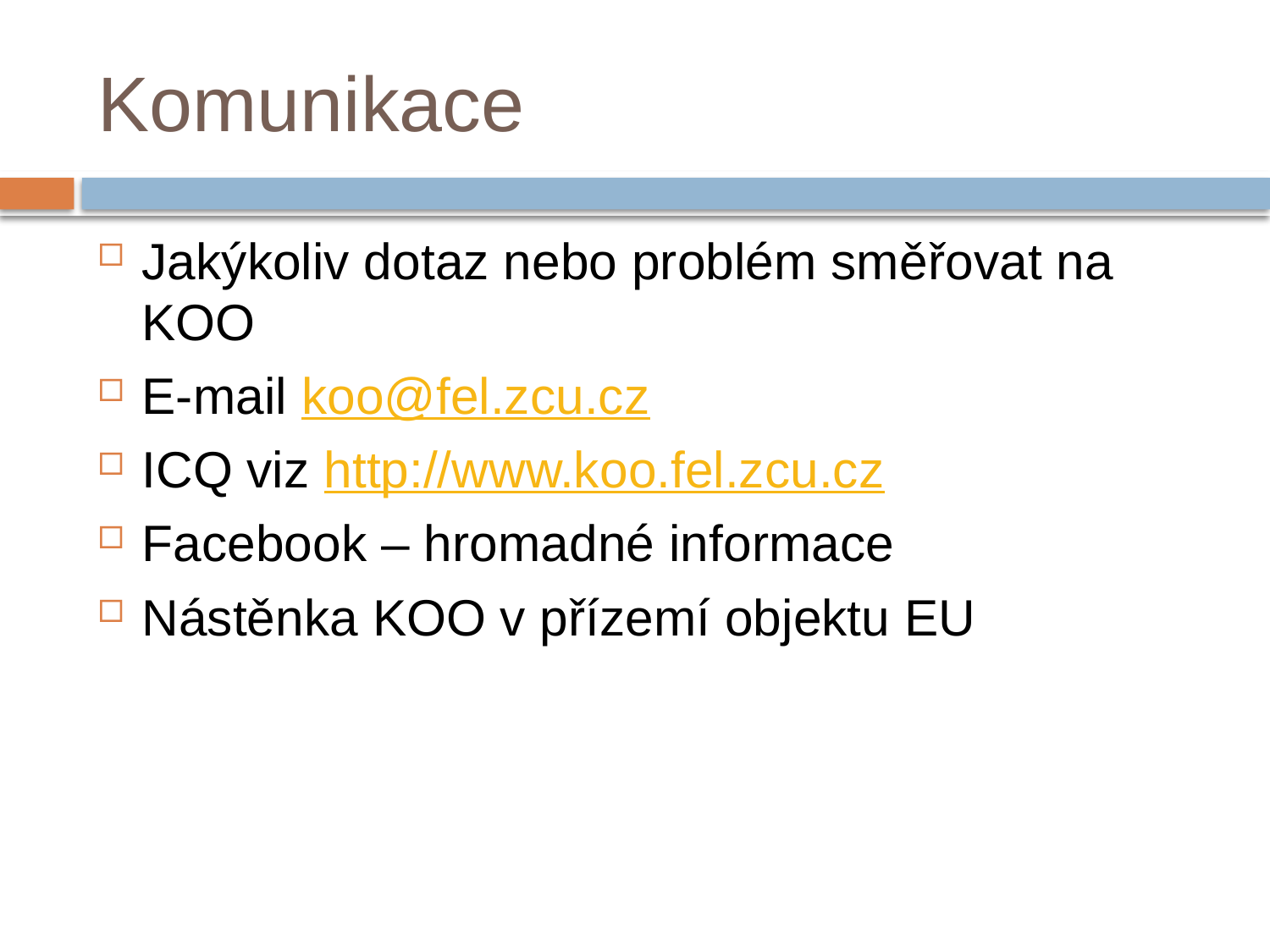

# Komunikace
Jakýkoliv dotaz nebo problém směřovat na KOO
E-mail koo@fel.zcu.cz
ICQ viz http://www.koo.fel.zcu.cz
Facebook – hromadné informace
Nástěnka KOO v přízemí objektu EU